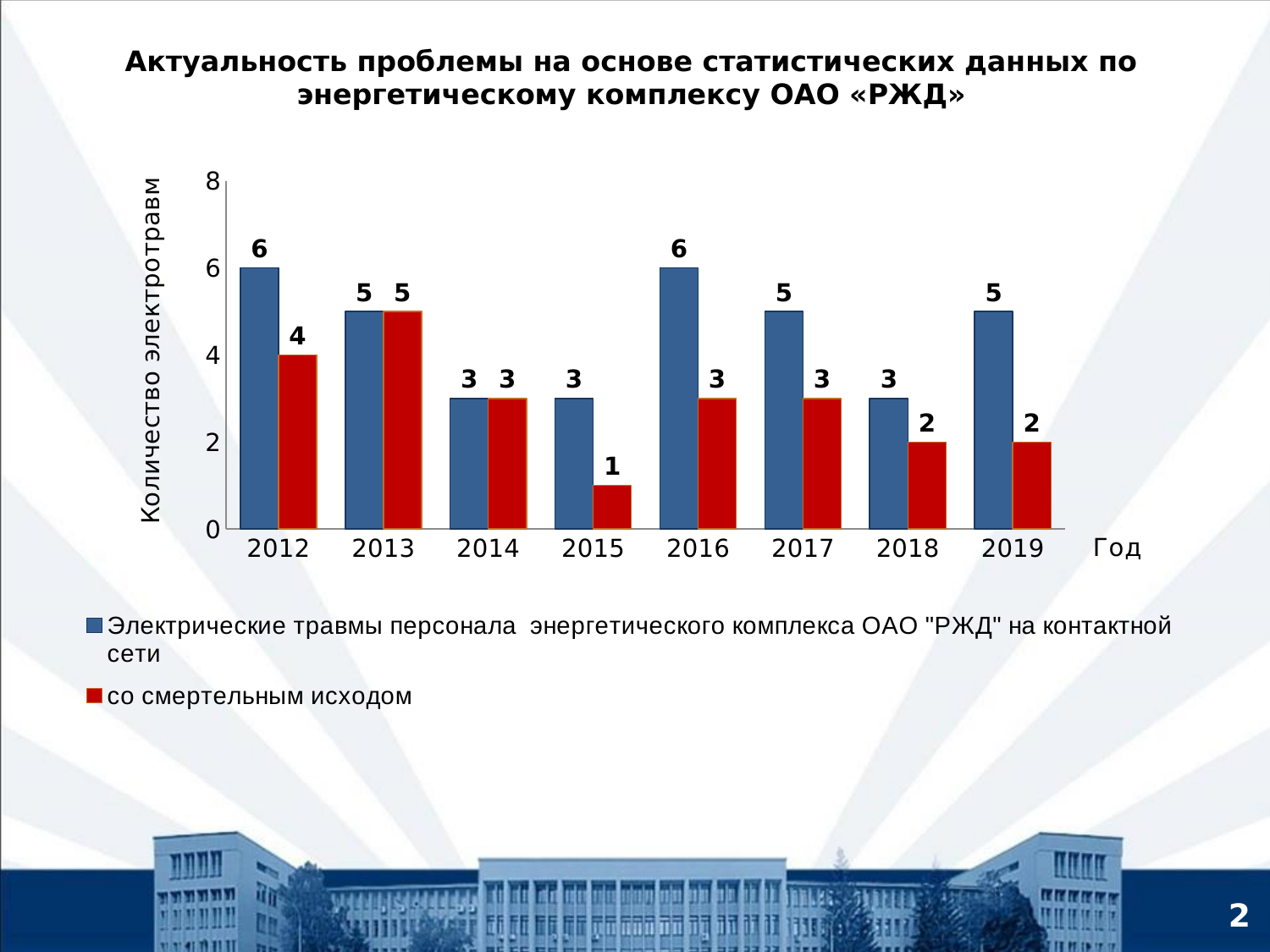

Актуальность проблемы на основе статистических данных по энергетическому комплексу ОАО «РЖД»

### Chart

| Category | Электрические травмы персонала  энергетического комплекса ОАО "РЖД" на контактной сети | со смертельным исходом |
|---|---|---|
| 2012 | 6.0 | 4.0 |
| 2013 | 5.0 | 5.0 |
| 2014 | 3.0 | 3.0 |
| 2015 | 3.0 | 1.0 |
| 2016 | 6.0 | 3.0 |
| 2017 | 5.0 | 3.0 |
| 2018 | 3.0 | 2.0 |
| 2019 | 5.0 | 2.0 |
2